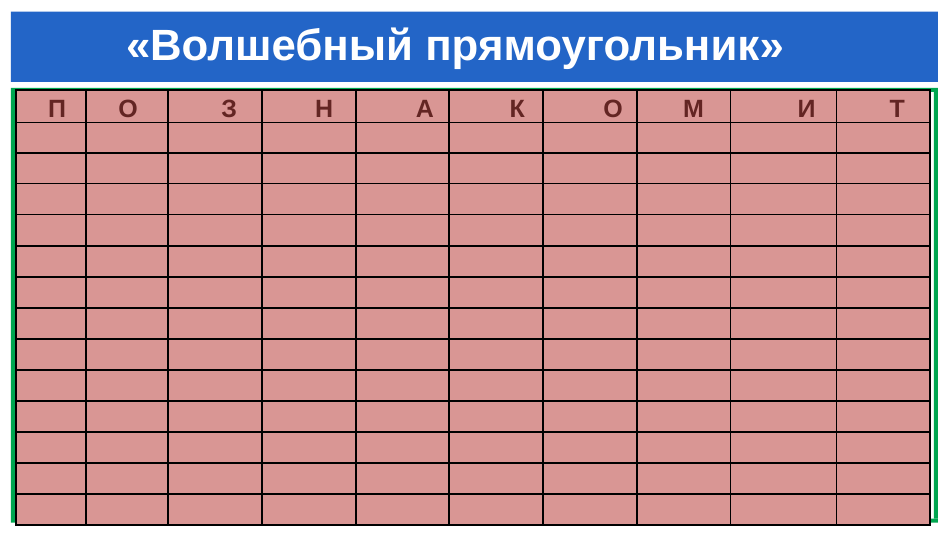

# «Волшебный прямоугольник»
| П | О | З | Н | А | К | О | М | И | Т |
| --- | --- | --- | --- | --- | --- | --- | --- | --- | --- |
|  |  |  |  |  |  |  |  |  |  |
|  |  |  |  |  |  |  |  |  |  |
|  |  |  |  |  |  |  |  |  |  |
|  |  |  |  |  |  |  |  |  |  |
|  |  |  |  |  |  |  |  |  |  |
|  |  |  |  |  |  |  |  |  |  |
|  |  |  |  |  |  |  |  |  |  |
|  |  |  |  |  |  |  |  |  |  |
|  |  |  |  |  |  |  |  |  |  |
|  |  |  |  |  |  |  |  |  |  |
|  |  |  |  |  |  |  |  |  |  |
|  |  |  |  |  |  |  |  |  |  |
|  |  |  |  |  |  |  |  |  |  |